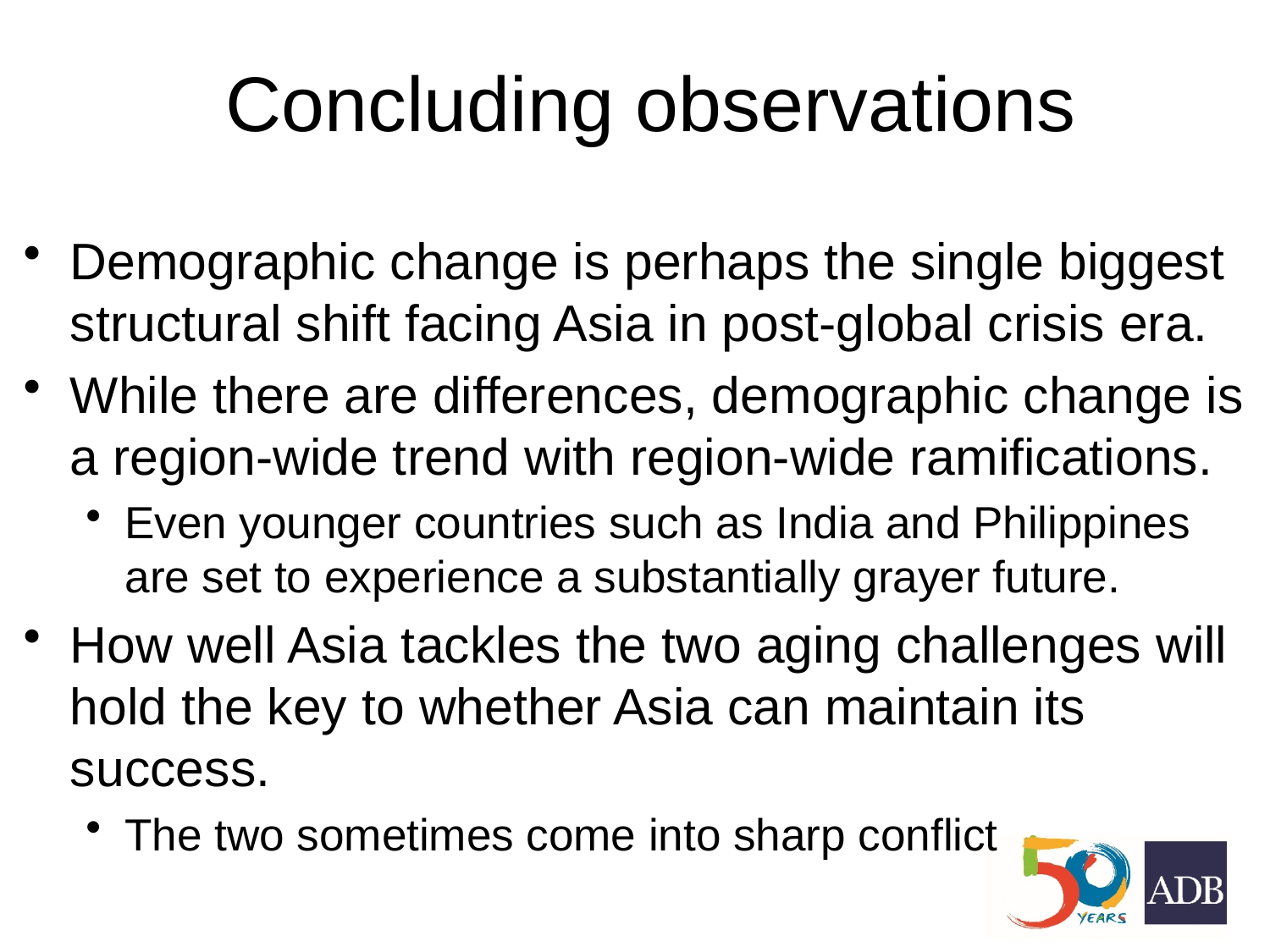

# Concluding observations
Demographic change is perhaps the single biggest structural shift facing Asia in post-global crisis era.
While there are differences, demographic change is a region-wide trend with region-wide ramifications.
Even younger countries such as India and Philippines are set to experience a substantially grayer future.
How well Asia tackles the two aging challenges will hold the key to whether Asia can maintain its success.
The two sometimes come into sharp conflict